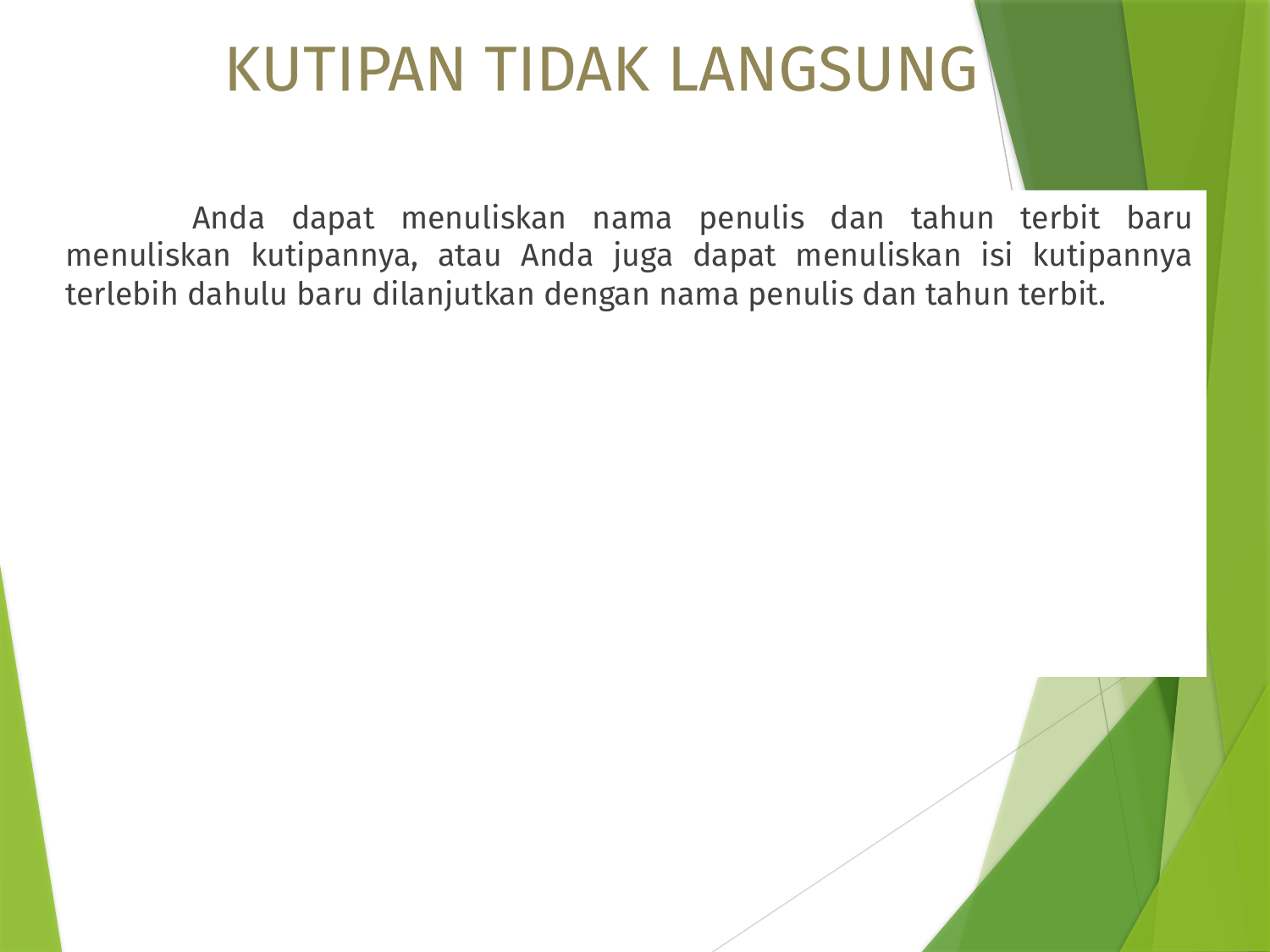

# KUTIPAN TIDAK LANGSUNG
	Anda dapat menuliskan nama penulis dan tahun terbit baru menuliskan kutipannya, atau Anda juga dapat menuliskan isi kutipannya terlebih dahulu baru dilanjutkan dengan nama penulis dan tahun terbit.